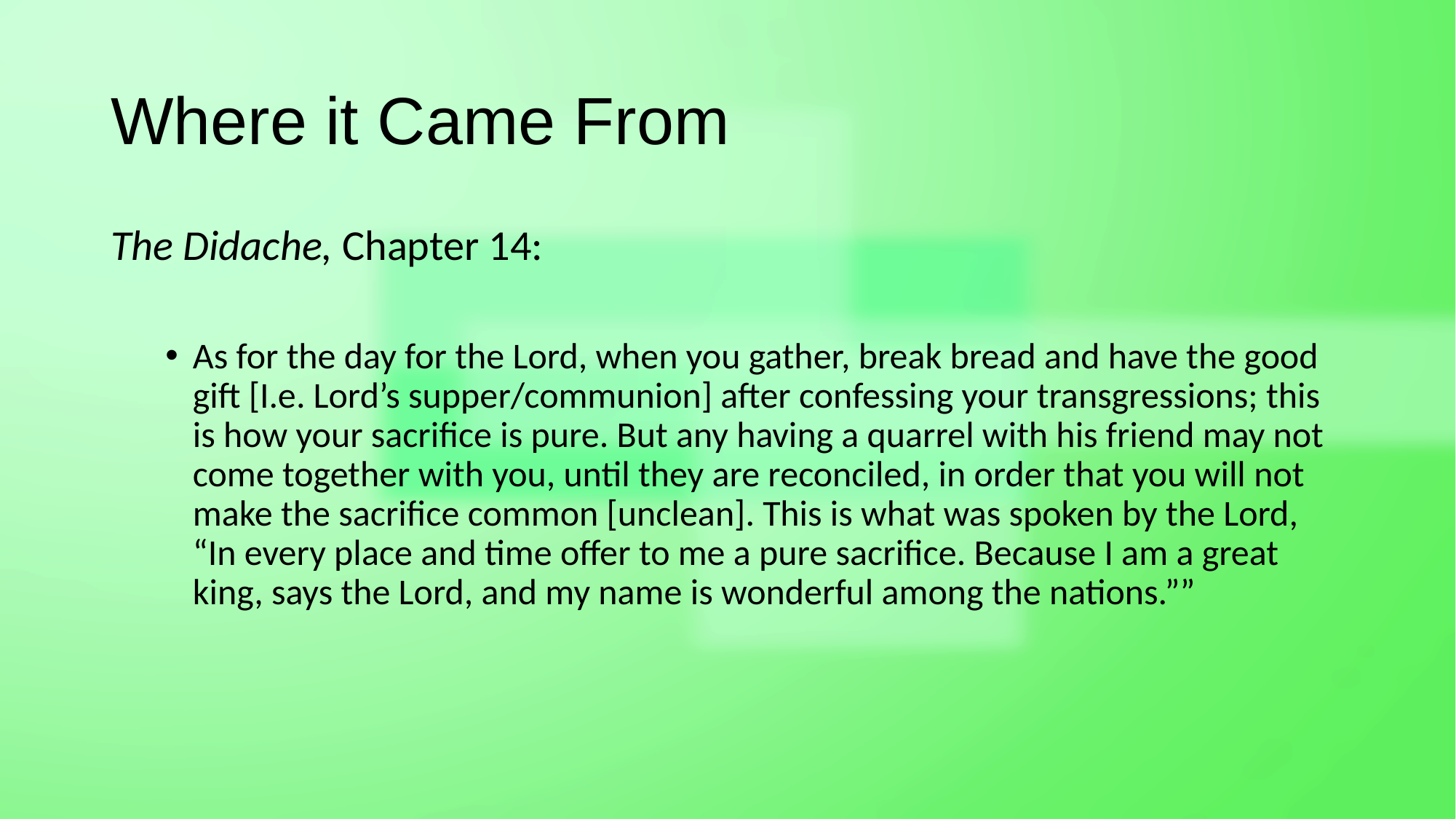

# Where it Came From
The Didache, Chapter 14:

As for the day for the Lord, when you gather, break bread and have the good gift [I.e. Lord’s supper/communion] after confessing your transgressions; this is how your sacrifice is pure. But any having a quarrel with his friend may not come together with you, until they are reconciled, in order that you will not make the sacrifice common [unclean]. This is what was spoken by the Lord, “In every place and time offer to me a pure sacrifice. Because I am a great king, says the Lord, and my name is wonderful among the nations.””